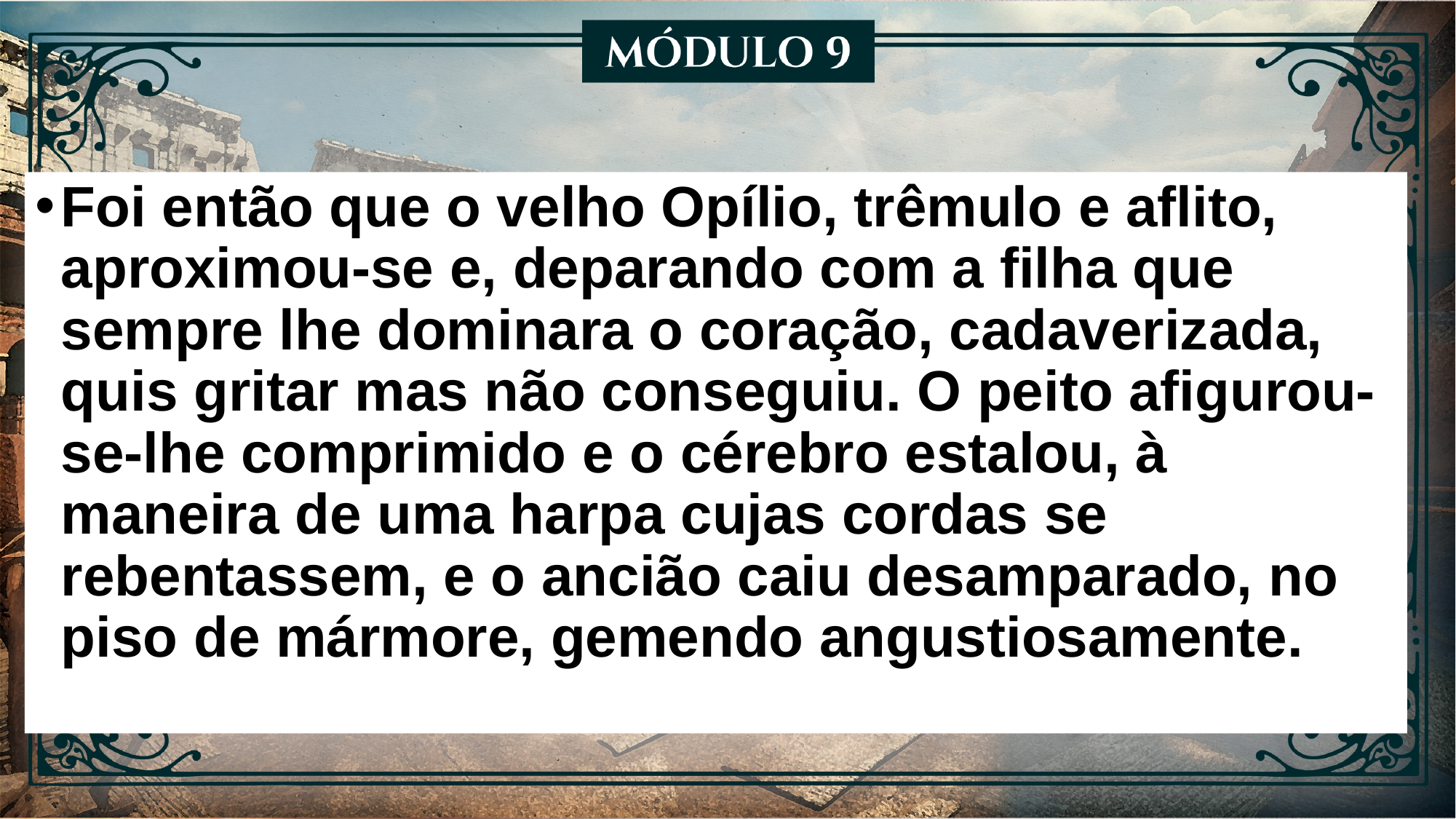

Foi então que o velho Opílio, trêmulo e aflito, aproximou-se e, deparando com a filha que sempre lhe dominara o coração, cadaverizada, quis gritar mas não conseguiu. O peito afigurou-se-lhe comprimido e o cérebro estalou, à maneira de uma harpa cujas cordas se rebentassem, e o ancião caiu desamparado, no piso de mármore, gemendo angustiosamente.